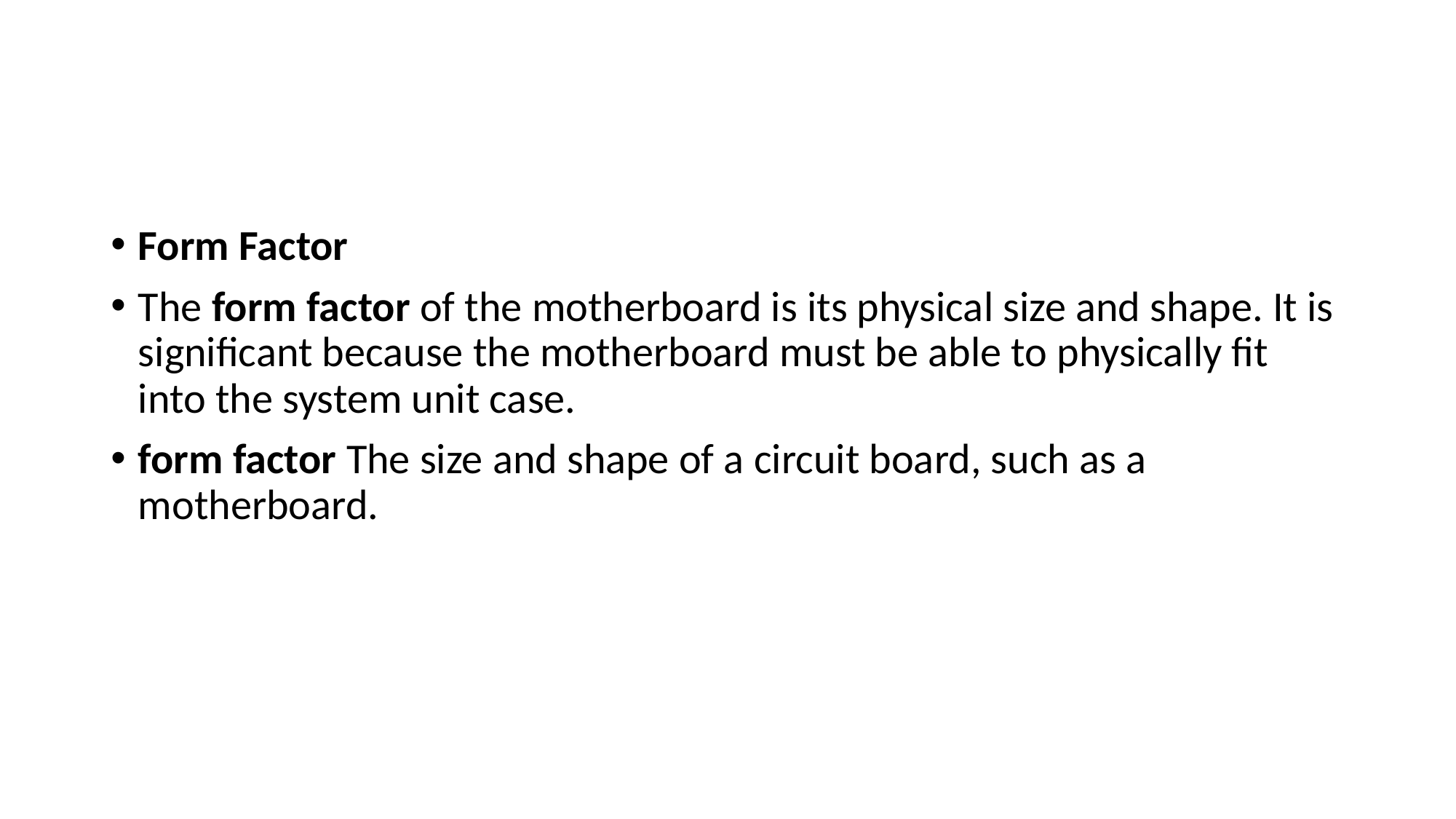

#
Form Factor
The form factor of the motherboard is its physical size and shape. It is significant because the motherboard must be able to physically fit into the system unit case.
form factor The size and shape of a circuit board, such as a motherboard.